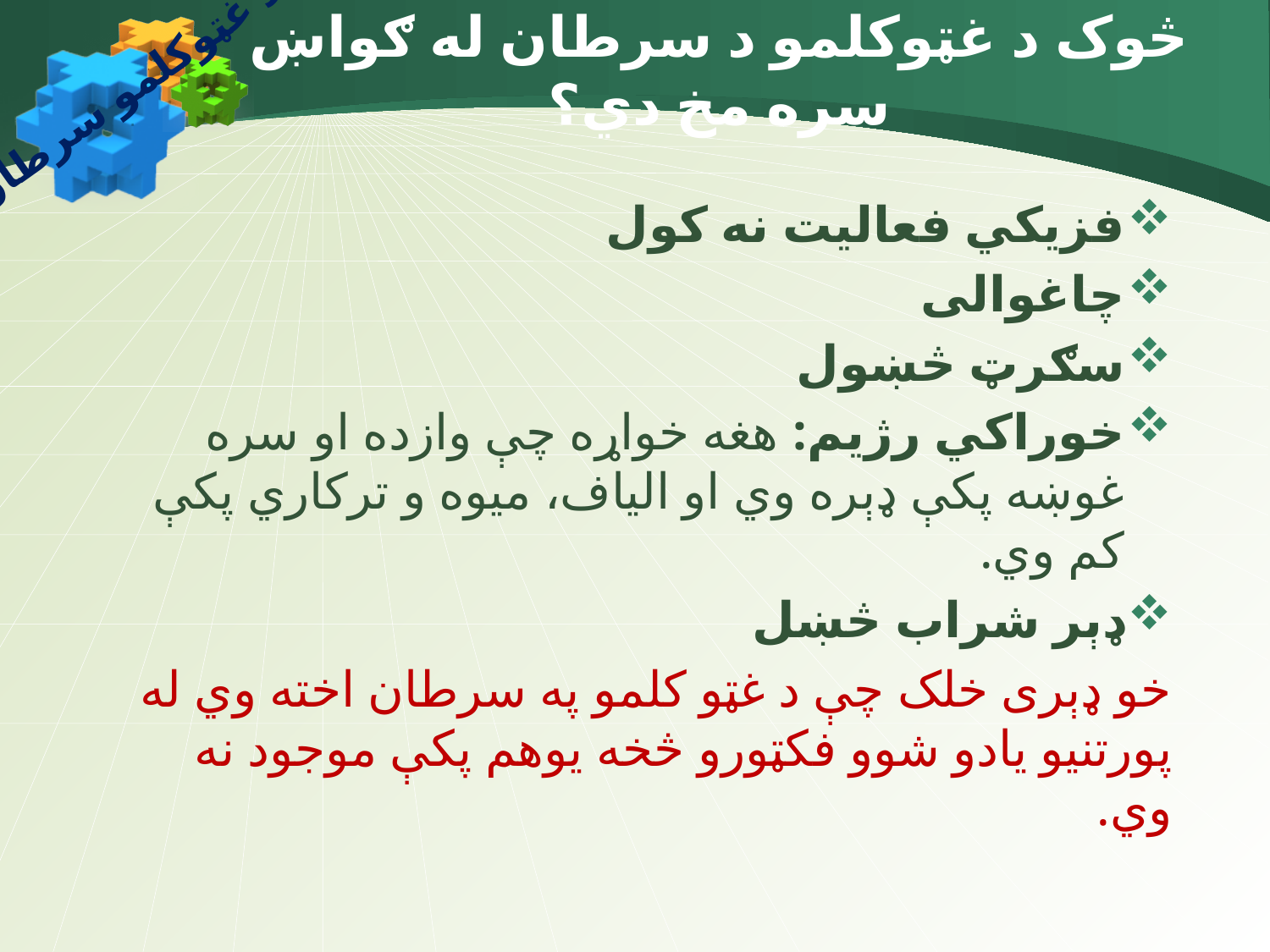

# څوک د غټوکلمو د سرطان له ګواښ سره مخ دي؟
د غټوکلمو سرطان
فزیکي فعالیت نه کول
چاغوالی
سګرټ څښول
خوراکي رژیم: هغه خواړه چې وازده او سره غوښه پکې ډېره وي او الیاف، میوه و ترکاري پکې کم وي.
ډېر شراب څښل
خو ډېری خلک چې د غټو کلمو په سرطان اخته وي له پورتنیو یادو شوو فکټورو څخه یوهم پکې موجود نه وي.